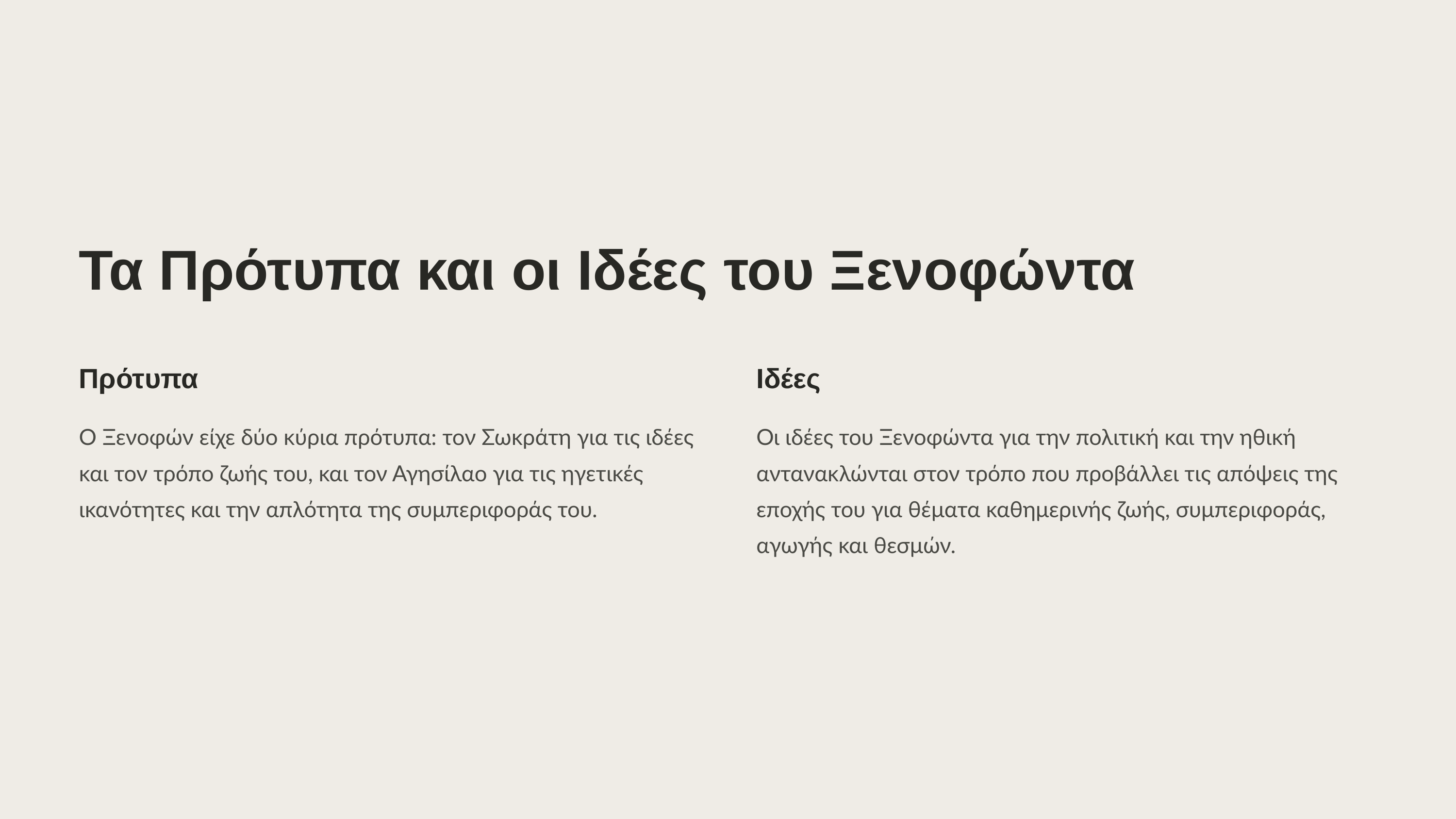

Τα Πρότυπα και οι Ιδέες του Ξενοφώντα

Πρότυπα

Ιδέες

Ο Ξενοφών είχε δύο κύρια πρότυπα: τον Σωκράτη για τις ιδέες και τον τρόπο ζωής του, και τον Αγησίλαο για τις ηγετικές ικανότητες και την απλότητα της συμπεριφοράς του.

Οι ιδέες του Ξενοφώντα για την πολιτική και την ηθική αντανακλώνται στον τρόπο που προβάλλει τις απόψεις της εποχής του για θέματα καθημερινής ζωής, συμπεριφοράς, αγωγής και θεσμών.